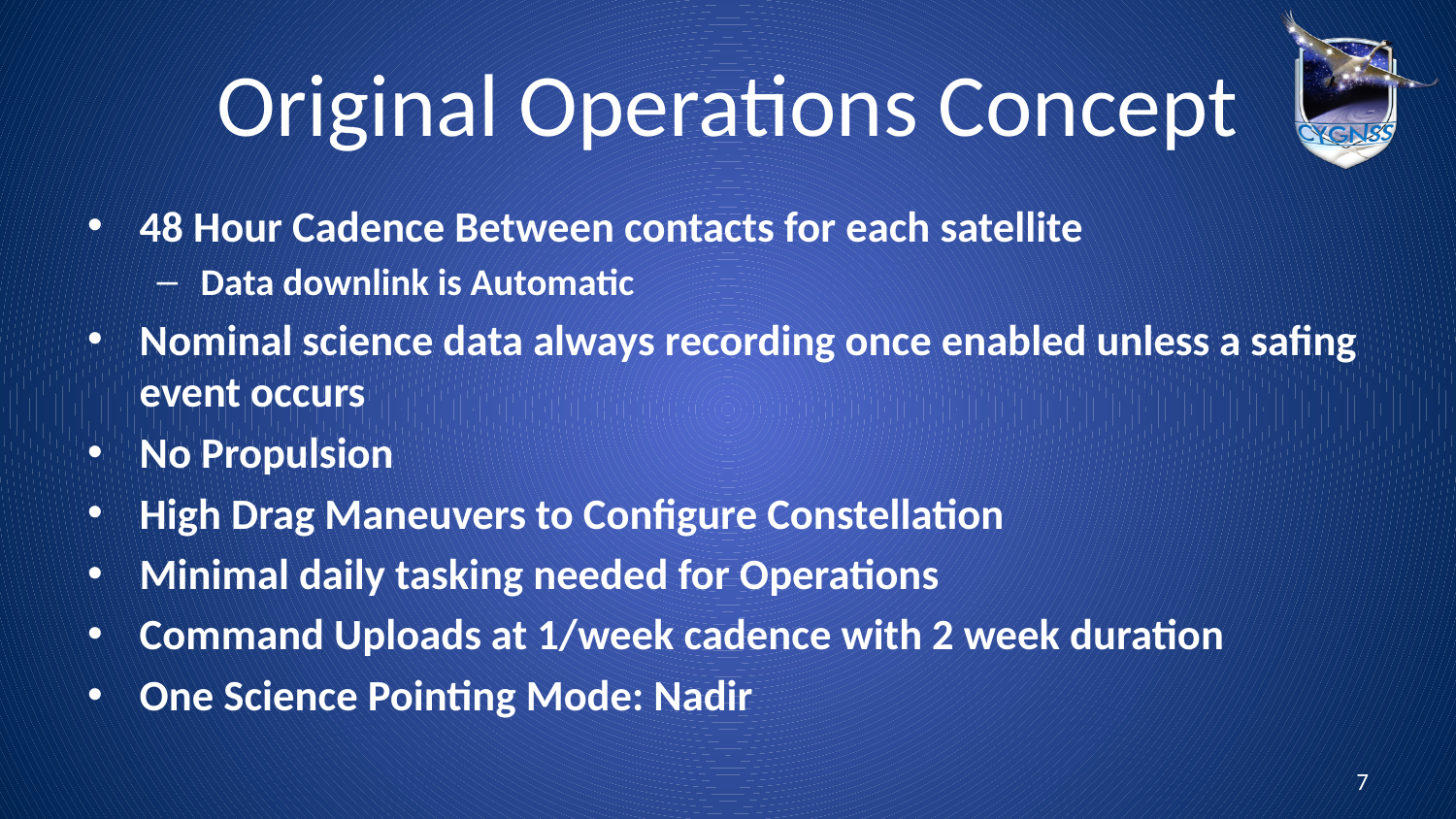

# Original Operations Concept
48 Hour Cadence Between contacts for each satellite
Data downlink is Automatic
Nominal science data always recording once enabled unless a safing event occurs
No Propulsion
High Drag Maneuvers to Configure Constellation
Minimal daily tasking needed for Operations
Command Uploads at 1/week cadence with 2 week duration
One Science Pointing Mode: Nadir
7